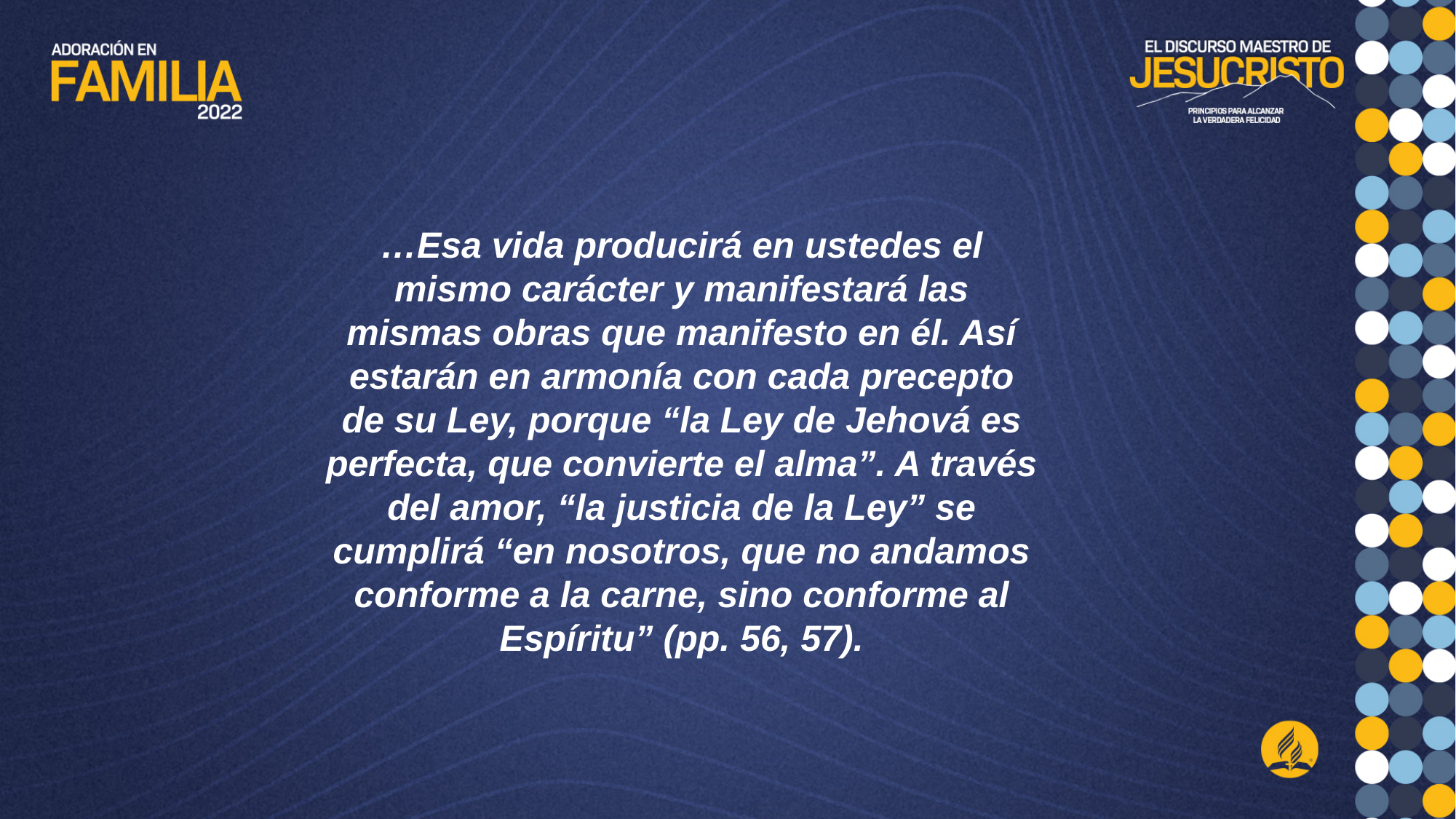

…Esa vida producirá en ustedes el mismo carácter y manifestará las mismas obras que manifesto en él. Así estarán en armonía con cada precepto de su Ley, porque “la Ley de Jehová es perfecta, que convierte el alma”. A través del amor, “la justicia de la Ley” se cumplirá “en nosotros, que no andamos conforme a la carne, sino conforme al Espíritu” (pp. 56, 57).